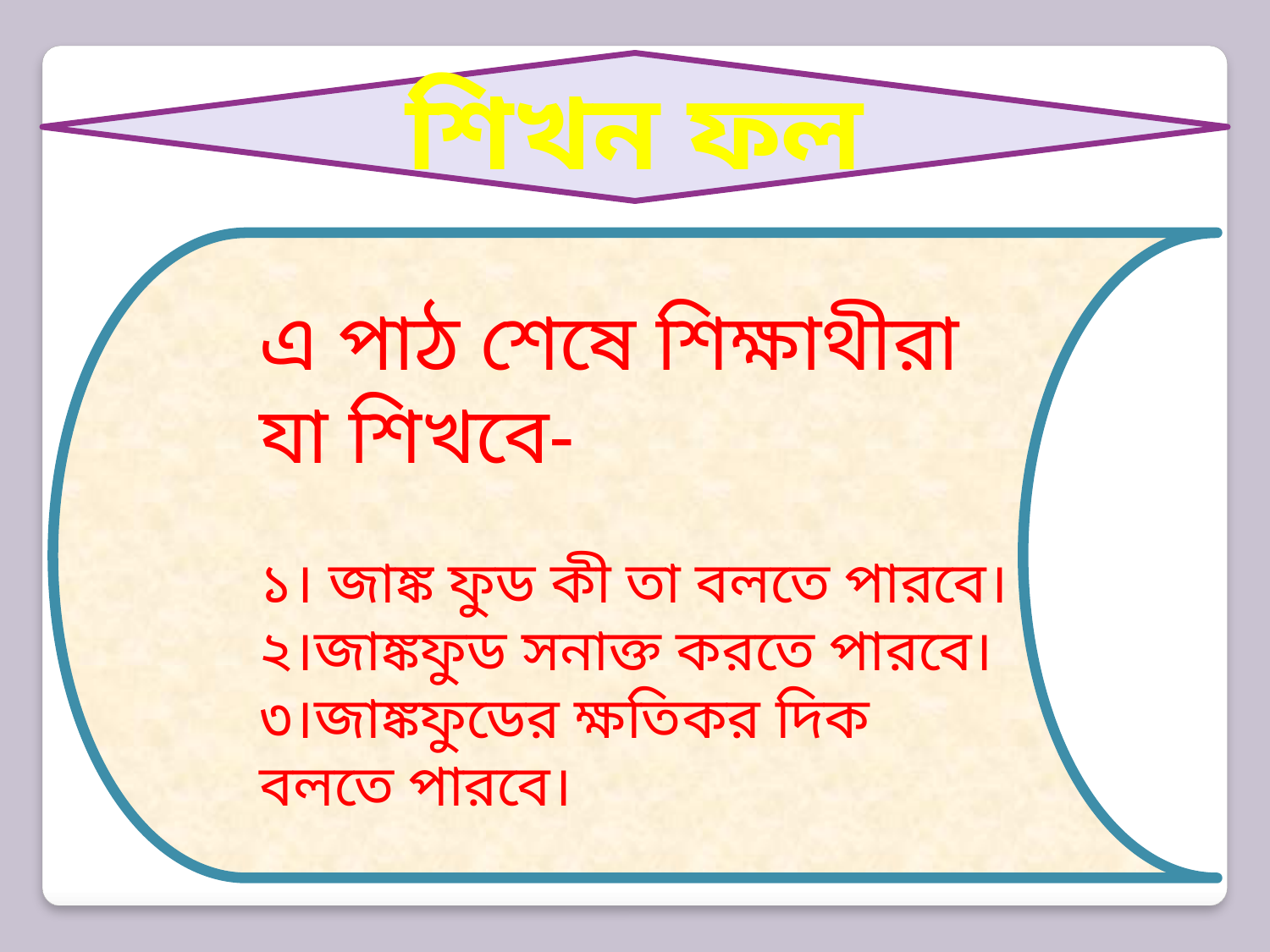

শিখন ফল
এ পাঠ শেষে শিক্ষাথী‍‌‌‌‌‌‌রা যা শিখবে-

১। জাঙ্ক ফুড কী তা বলতে পারবে।
২।জাঙ্কফুড সনাক্ত করতে পারবে।
৩।জাঙ্কফুডের ক্ষতিকর দিক বলতে পারবে।